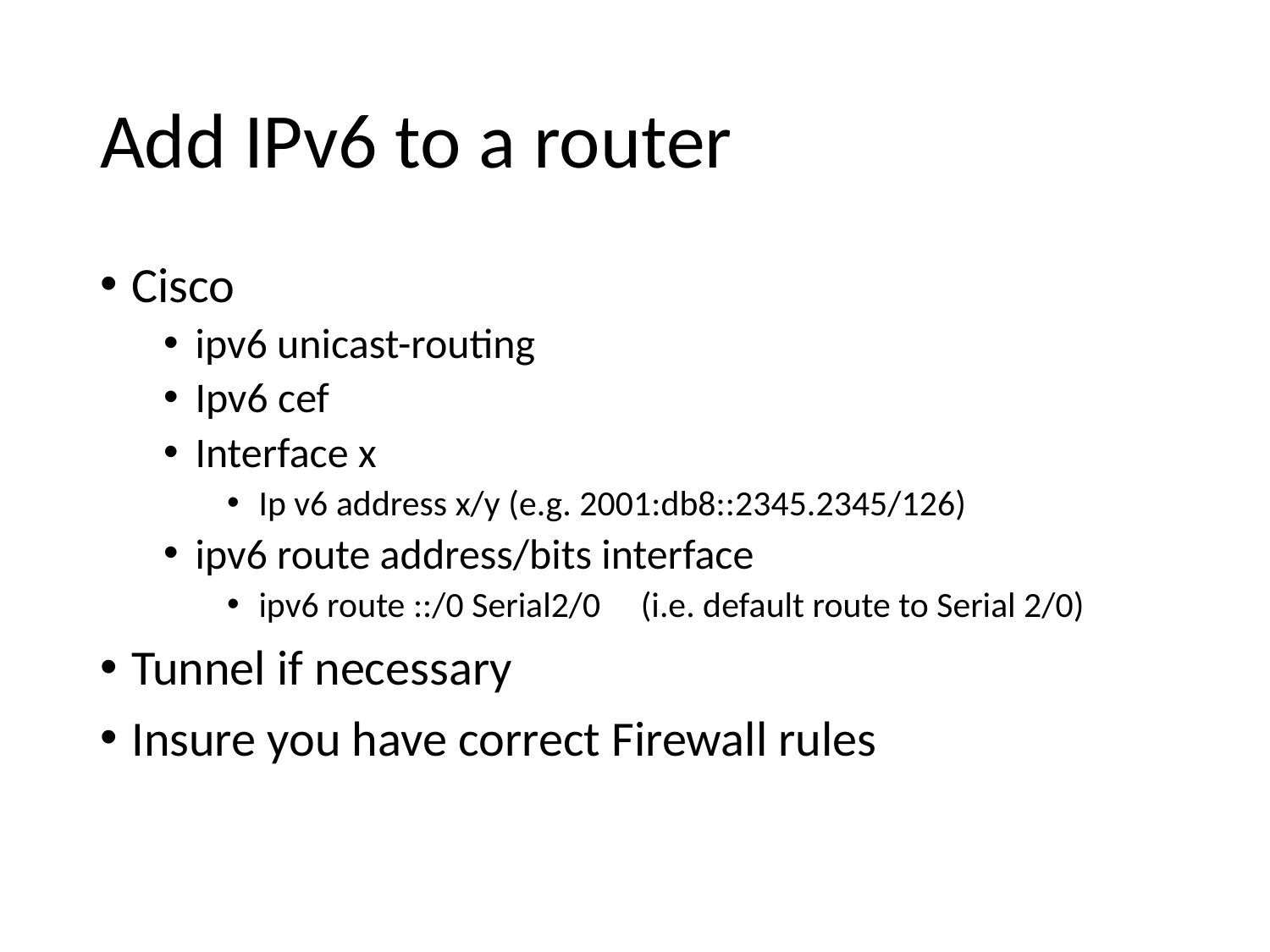

# Add IPv6 to a router
Cisco
ipv6 unicast-routing
Ipv6 cef
Interface x
Ip v6 address x/y (e.g. 2001:db8::2345.2345/126)
ipv6 route address/bits interface
ipv6 route ::/0 Serial2/0     (i.e. default route to Serial 2/0)
Tunnel if necessary
Insure you have correct Firewall rules